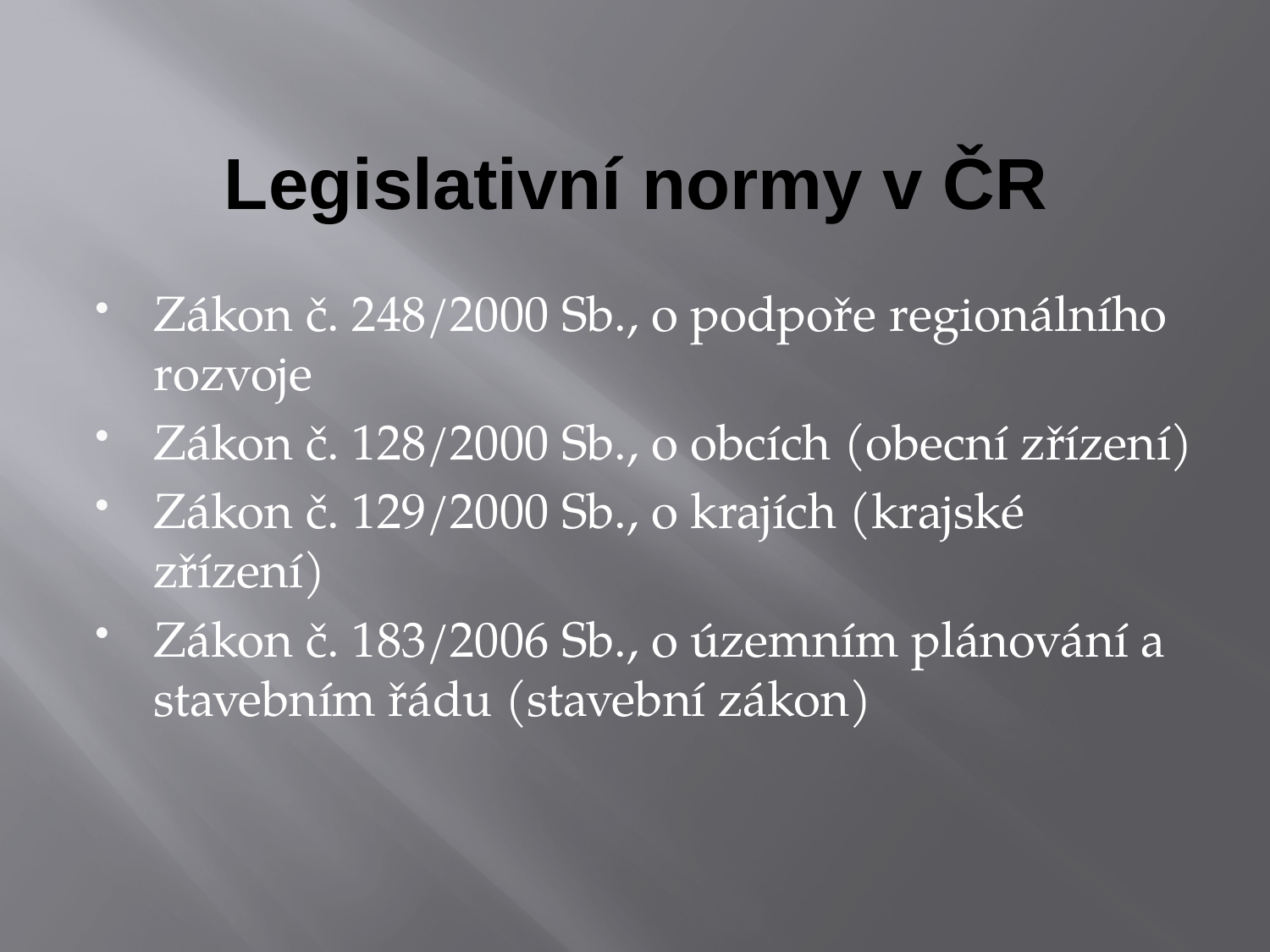

# Legislativní normy v ČR
Zákon č. 248/2000 Sb., o podpoře regionálního rozvoje
Zákon č. 128/2000 Sb., o obcích (obecní zřízení)
Zákon č. 129/2000 Sb., o krajích (krajské zřízení)
Zákon č. 183/2006 Sb., o územním plánování a stavebním řádu (stavební zákon)